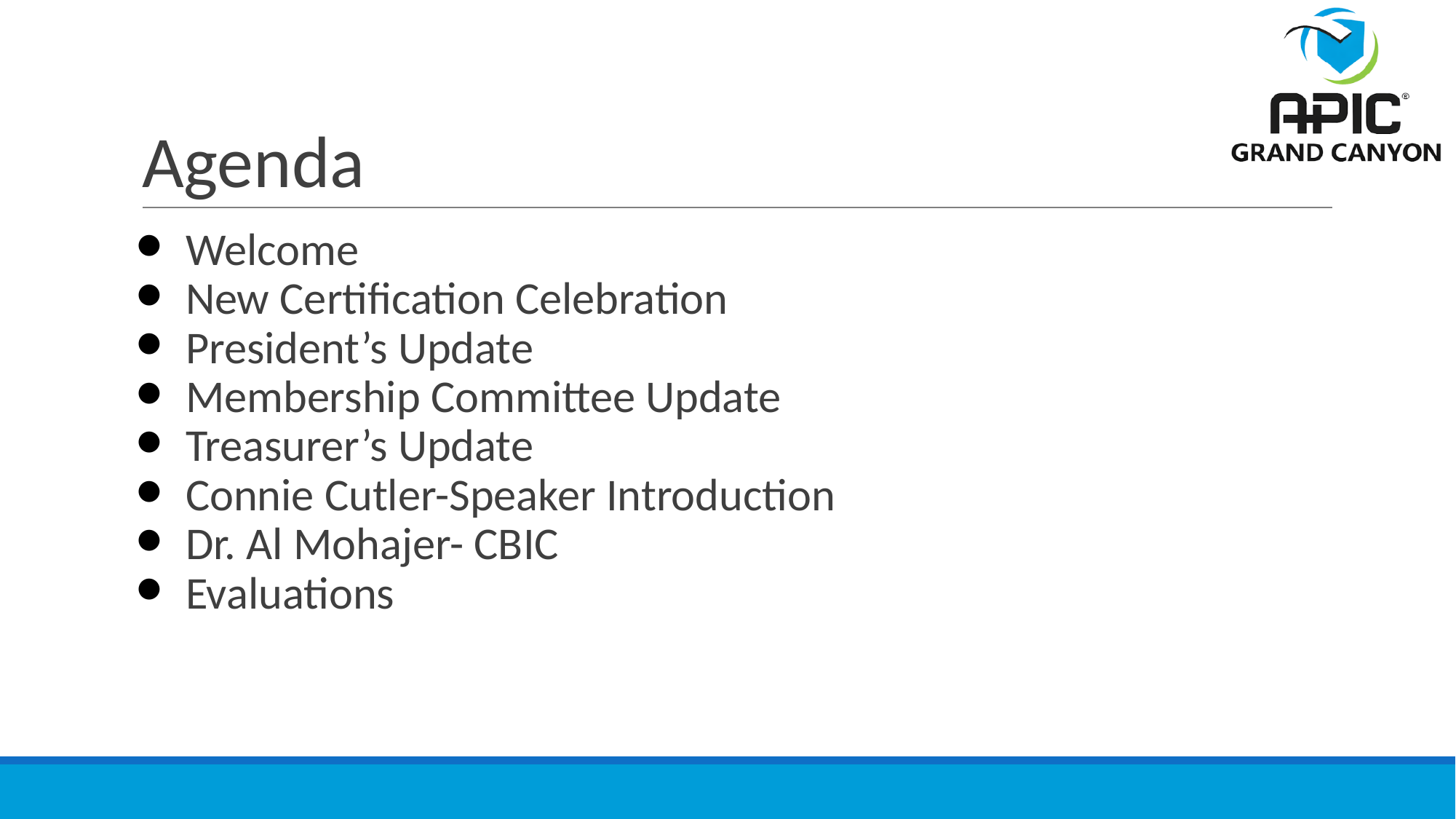

# Agenda
Welcome
New Certification Celebration
President’s Update
Membership Committee Update
Treasurer’s Update
Connie Cutler-Speaker Introduction
Dr. Al Mohajer- CBIC
Evaluations